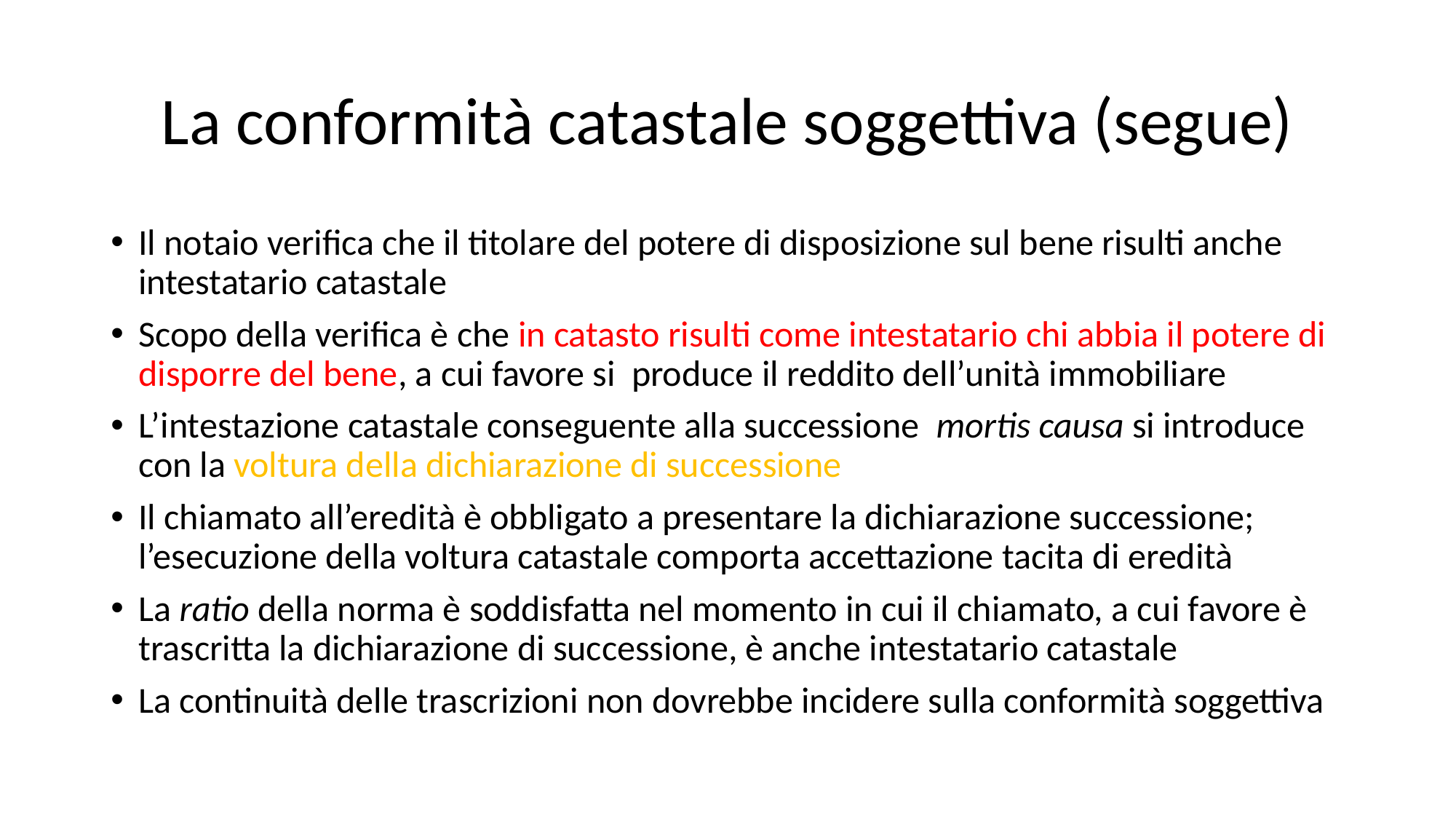

# La conformità catastale soggettiva (segue)
Il notaio verifica che il titolare del potere di disposizione sul bene risulti anche intestatario catastale
Scopo della verifica è che in catasto risulti come intestatario chi abbia il potere di disporre del bene, a cui favore si  produce il reddito dell’unità immobiliare
L’intestazione catastale conseguente alla successione  mortis causa si introduce con la voltura della dichiarazione di successione
Il chiamato all’eredità è obbligato a presentare la dichiarazione successione; l’esecuzione della voltura catastale comporta accettazione tacita di eredità
La ratio della norma è soddisfatta nel momento in cui il chiamato, a cui favore è trascritta la dichiarazione di successione, è anche intestatario catastale
La continuità delle trascrizioni non dovrebbe incidere sulla conformità soggettiva